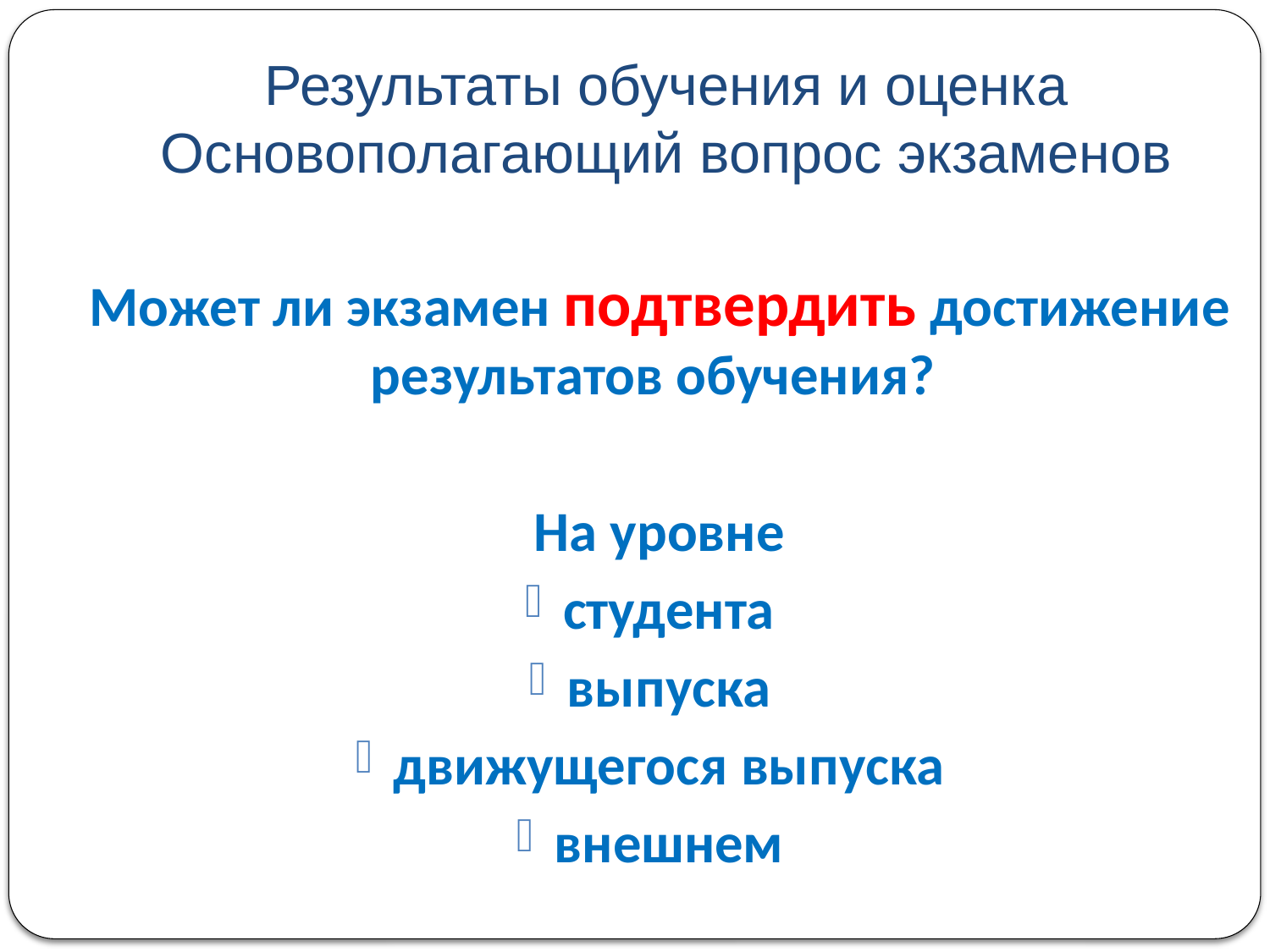

# Результаты обучения и оценка Основополагающий вопрос экзаменов
Может ли экзамен подтвердить достижение результатов обучения?

На уровне
студента
выпуска
движущегося выпуска
внешнем